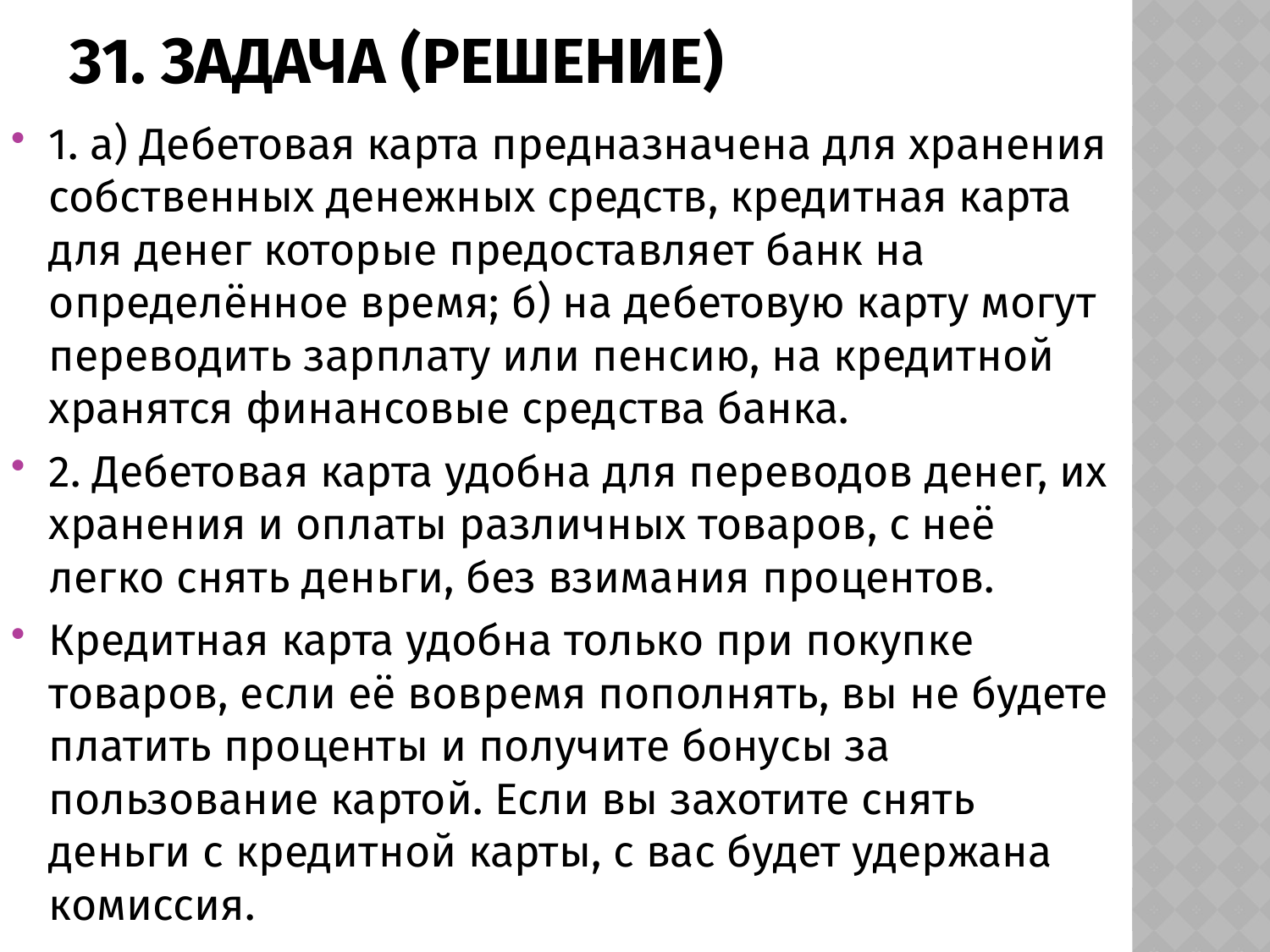

# 31. Задача (решение)
1. а) Дебетовая карта предназначена для хранения собственных денежных средств, кредитная карта для денег которые предоставляет банк на определённое время; б) на дебетовую карту могут переводить зарплату или пенсию, на кредитной хранятся финансовые средства банка.
2. Дебетовая карта удобна для переводов денег, их хранения и оплаты различных товаров, с неё легко снять деньги, без взимания процентов.
Кредитная карта удобна только при покупке товаров, если её вовремя пополнять, вы не будете платить проценты и получите бонусы за пользование картой. Если вы захотите снять деньги с кредитной карты, с вас будет удержана комиссия.